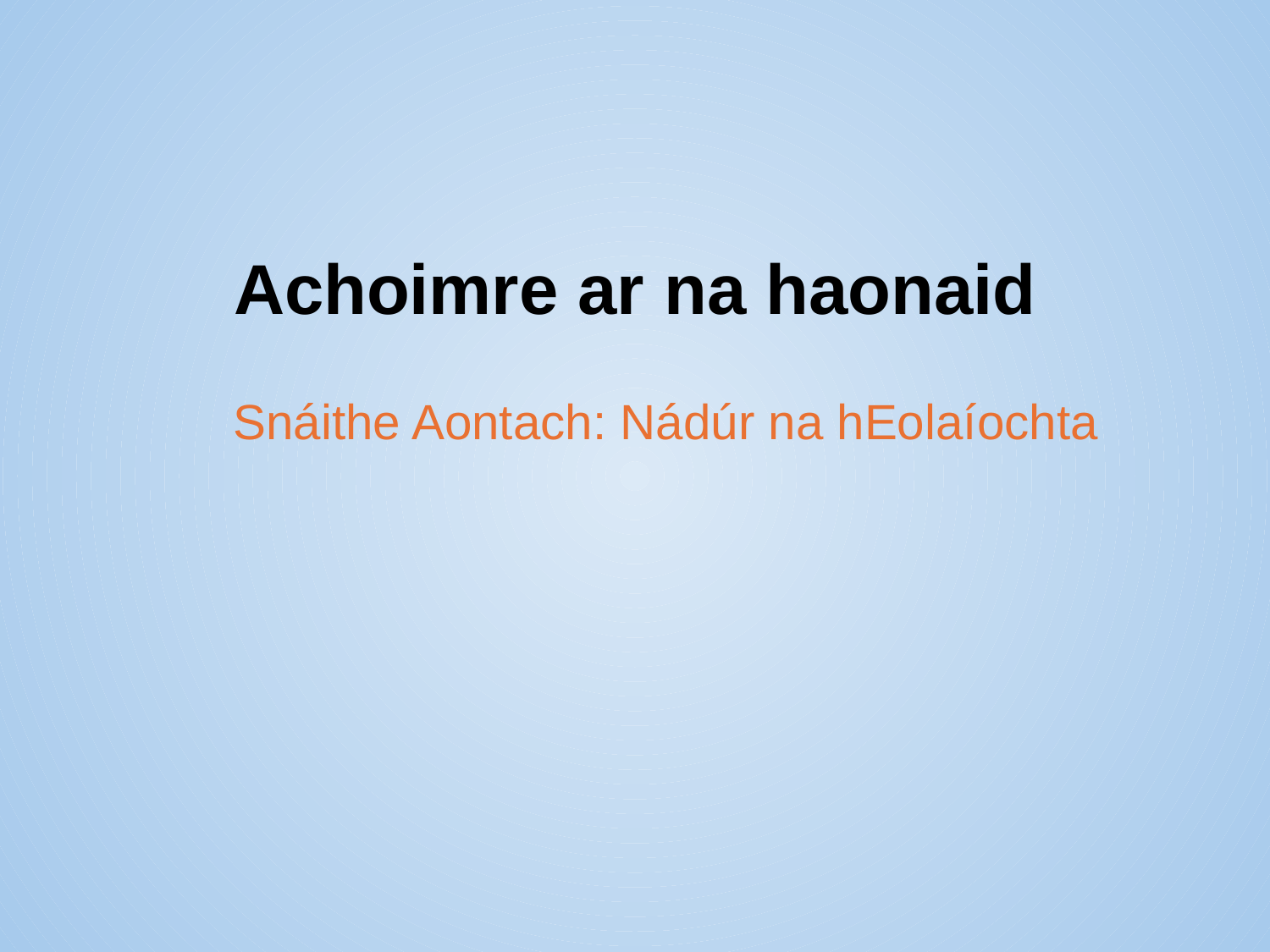

# Achoimre ar na haonaid
Snáithe Aontach: Nádúr na hEolaíochta